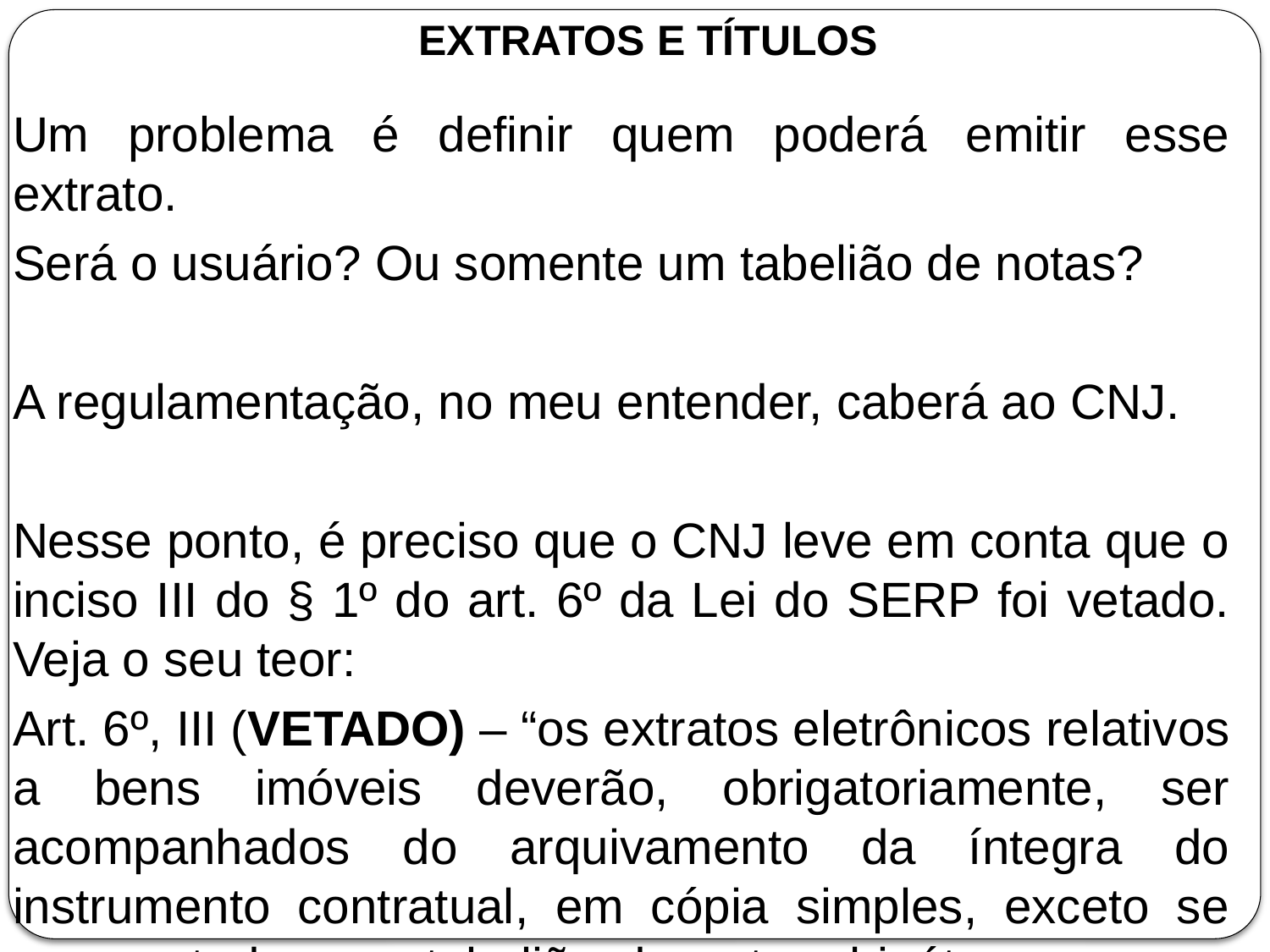

# Extratos e títulos
Um problema é definir quem poderá emitir esse extrato.
Será o usuário? Ou somente um tabelião de notas?

A regulamentação, no meu entender, caberá ao CNJ.

Nesse ponto, é preciso que o CNJ leve em conta que o inciso III do § 1º do art. 6º da Lei do SERP foi vetado. Veja o seu teor:
Art. 6º, III (VETADO) – “os extratos eletrônicos relativos a bens imóveis deverão, obrigatoriamente, ser acompanhados do arquivamento da íntegra do instrumento contratual, em cópia simples, exceto se apresentados por tabelião de notas, hipótese em que este arquivará o instrumento contratual em pasta própria.”